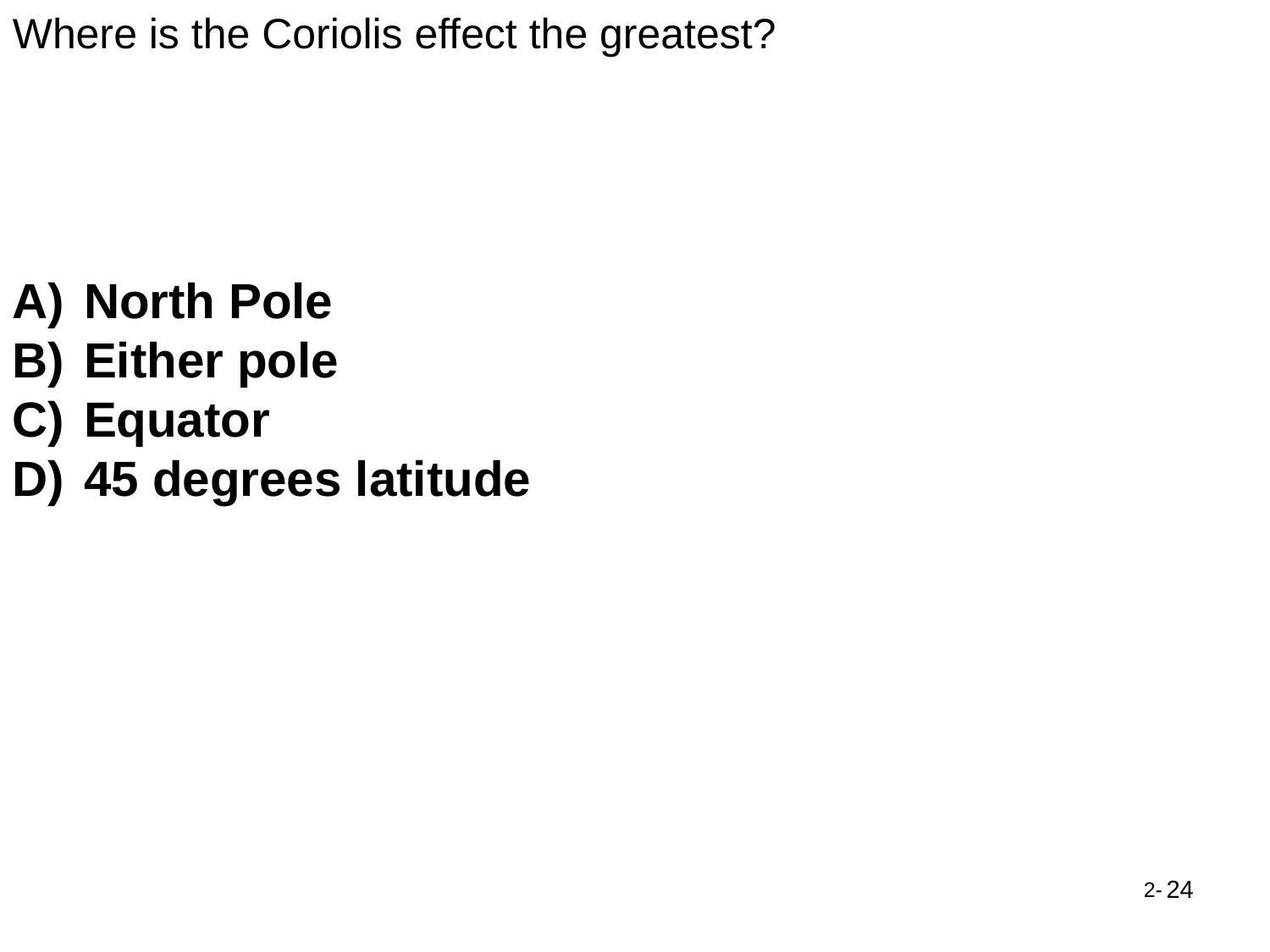

Where is the Coriolis effect the greatest?
North Pole
Either pole
Equator
45 degrees latitude
24